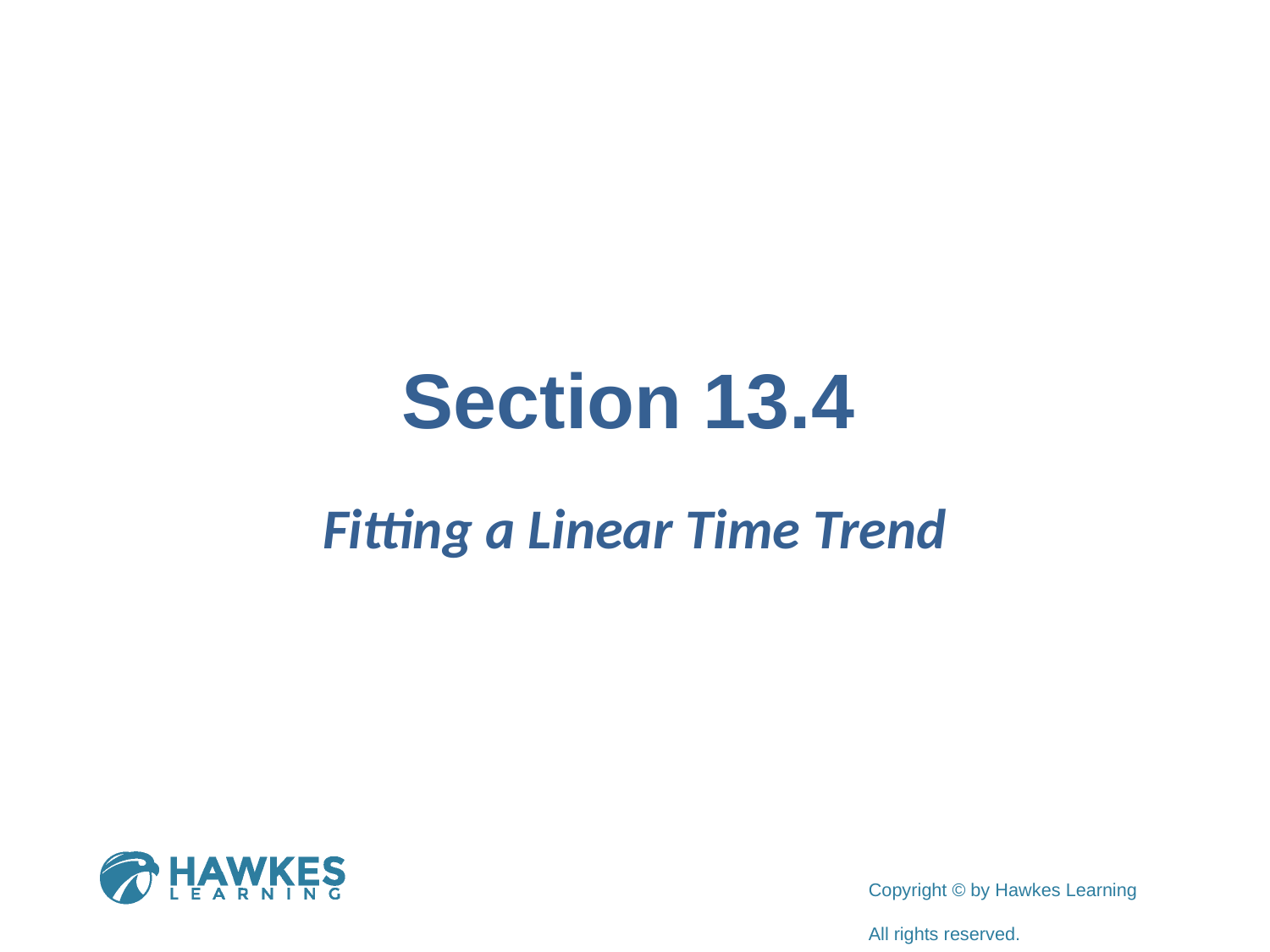

# Section 13.4
Fitting a Linear Time Trend